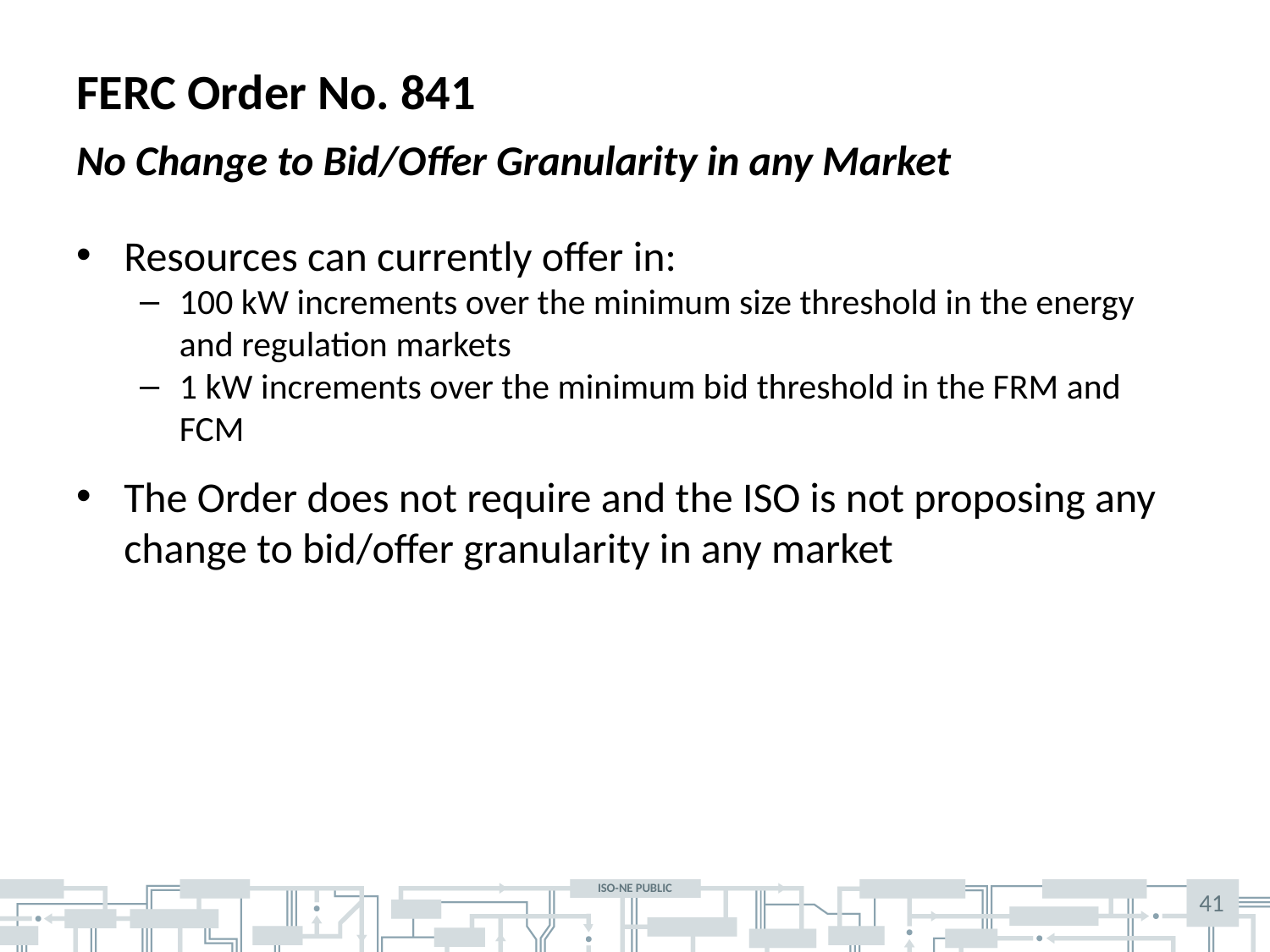

# FERC Order No. 841
No Change to Bid/Offer Granularity in any Market
Resources can currently offer in:
100 kW increments over the minimum size threshold in the energy and regulation markets
1 kW increments over the minimum bid threshold in the FRM and FCM
The Order does not require and the ISO is not proposing any change to bid/offer granularity in any market
41